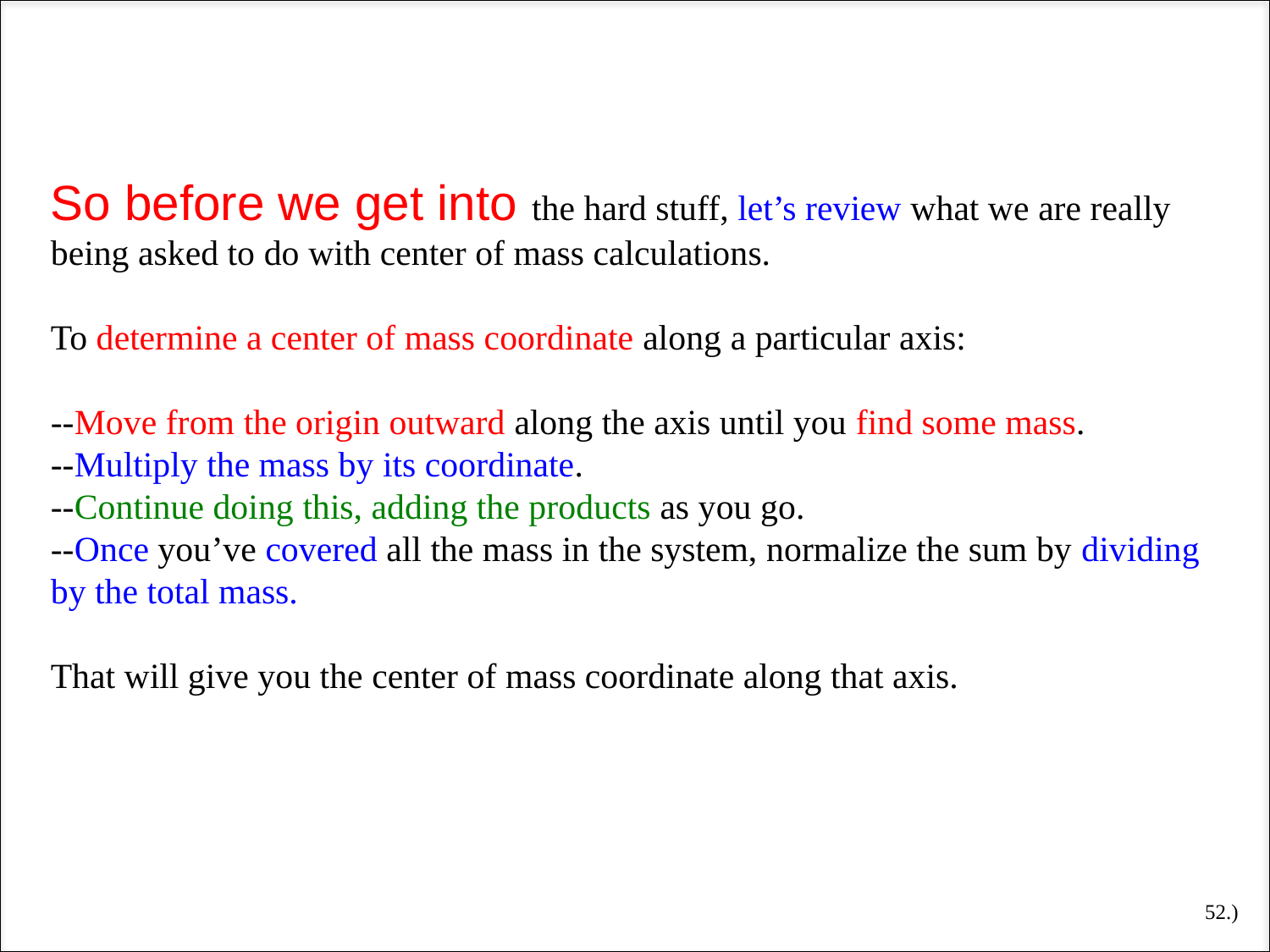

So before we get into the hard stuff, let’s review what we are really being asked to do with center of mass calculations.

To determine a center of mass coordinate along a particular axis:

--Move from the origin outward along the axis until you find some mass.
--Multiply the mass by its coordinate.
--Continue doing this, adding the products as you go.
--Once you’ve covered all the mass in the system, normalize the sum by dividing by the total mass.

That will give you the center of mass coordinate along that axis.
52.)